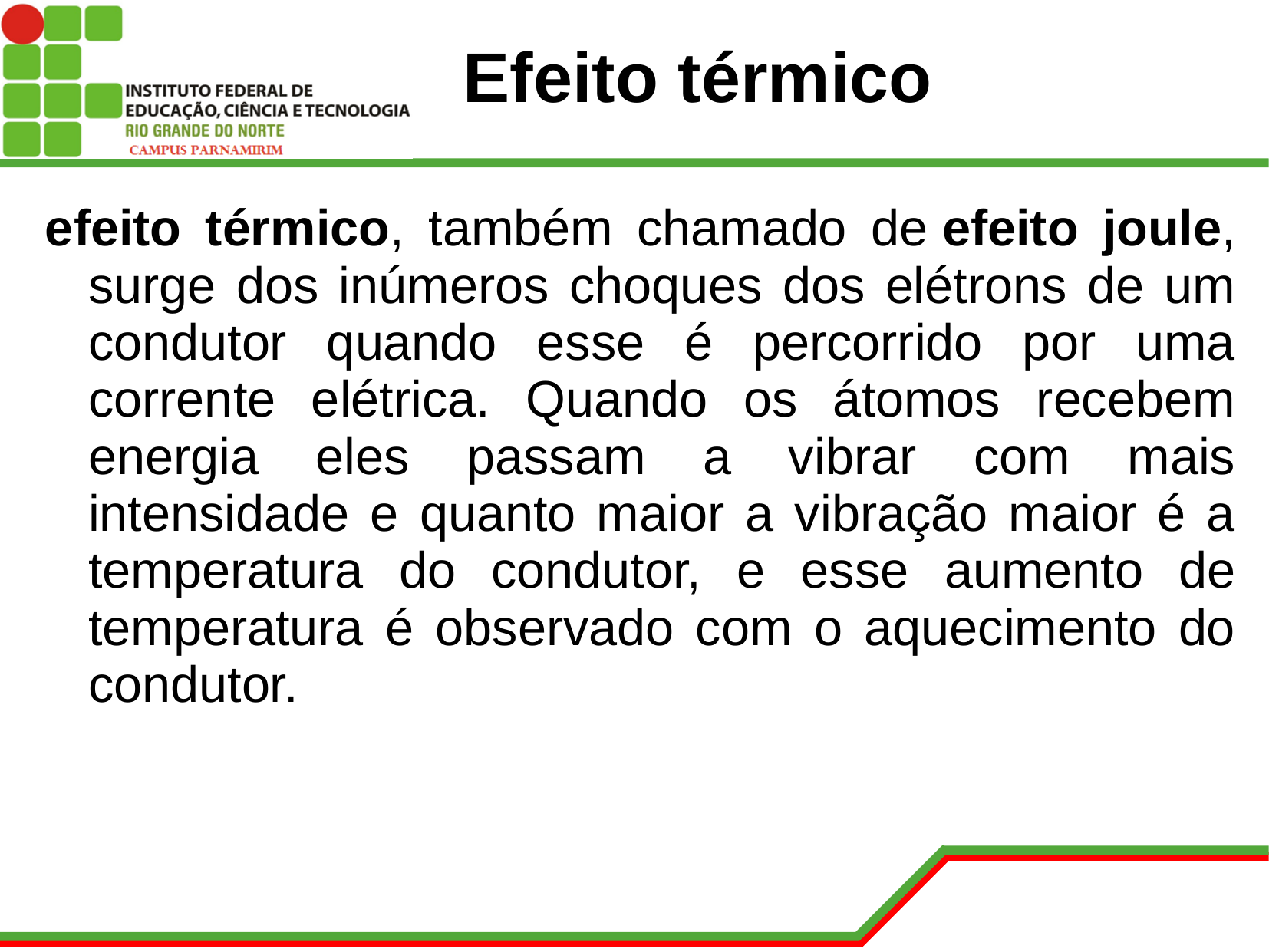

# Efeito térmico
efeito térmico, também chamado de efeito joule, surge dos inúmeros choques dos elétrons de um condutor quando esse é percorrido por uma corrente elétrica. Quando os átomos recebem energia eles passam a vibrar com mais intensidade e quanto maior a vibração maior é a temperatura do condutor, e esse aumento de temperatura é observado com o aquecimento do condutor.